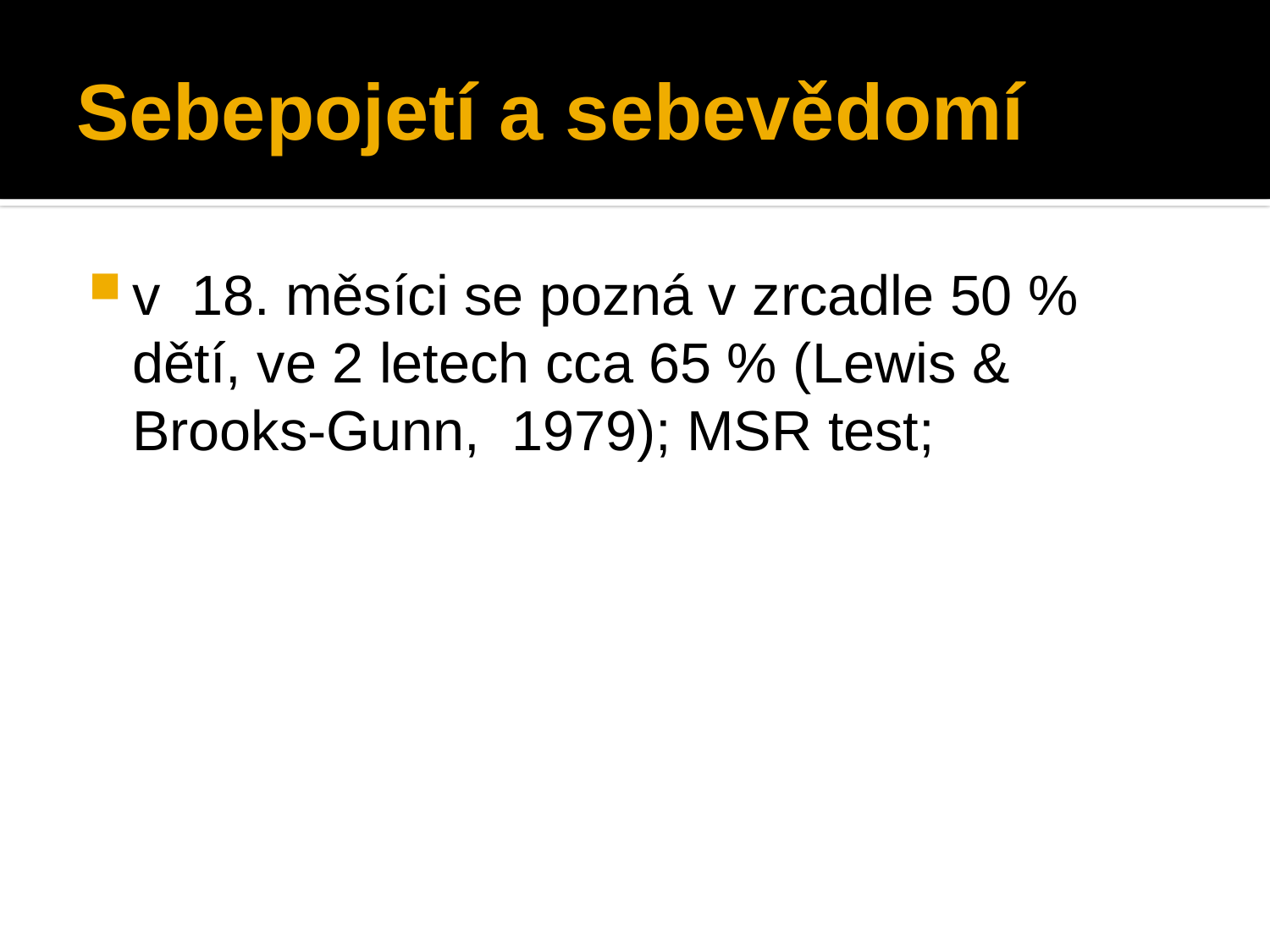

# Sebepojetí a sebevědomí
v  18. měsíci se pozná v zrcadle 50 % dětí, ve 2 letech cca 65 % (Lewis & Brooks-Gunn,  1979); MSR test;